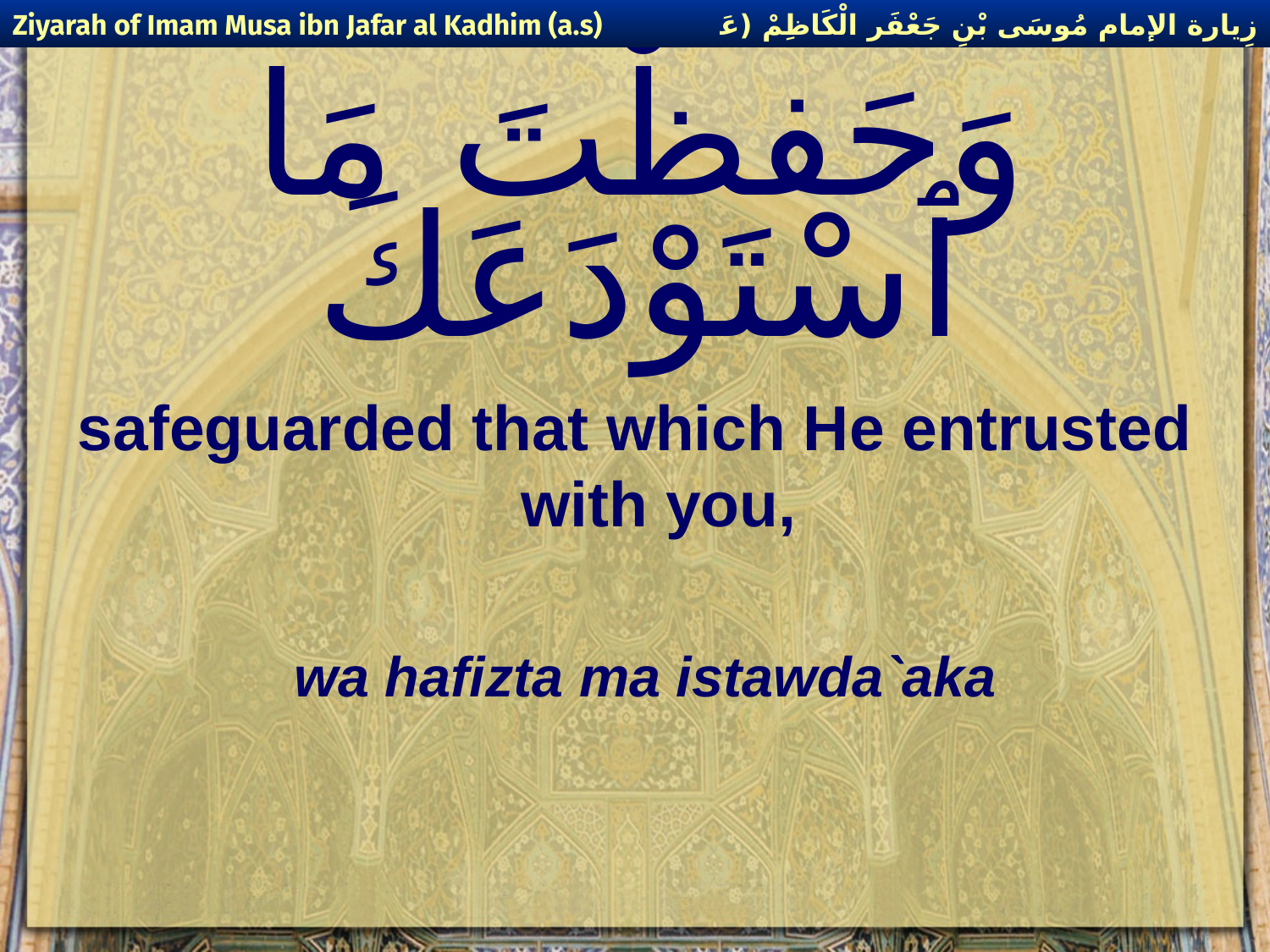

زِيارة الإمام مُوسَى بْنِ جَعْفَر الْكَاظِمْ (عَليهِ السْلام)
Ziyarah of Imam Musa ibn Jafar al Kadhim (a.s)
# وَحَفظْتَ مَا ٱسْتَوْدَعَكَ
safeguarded that which He entrusted with you,
wa hafizta ma istawda`aka